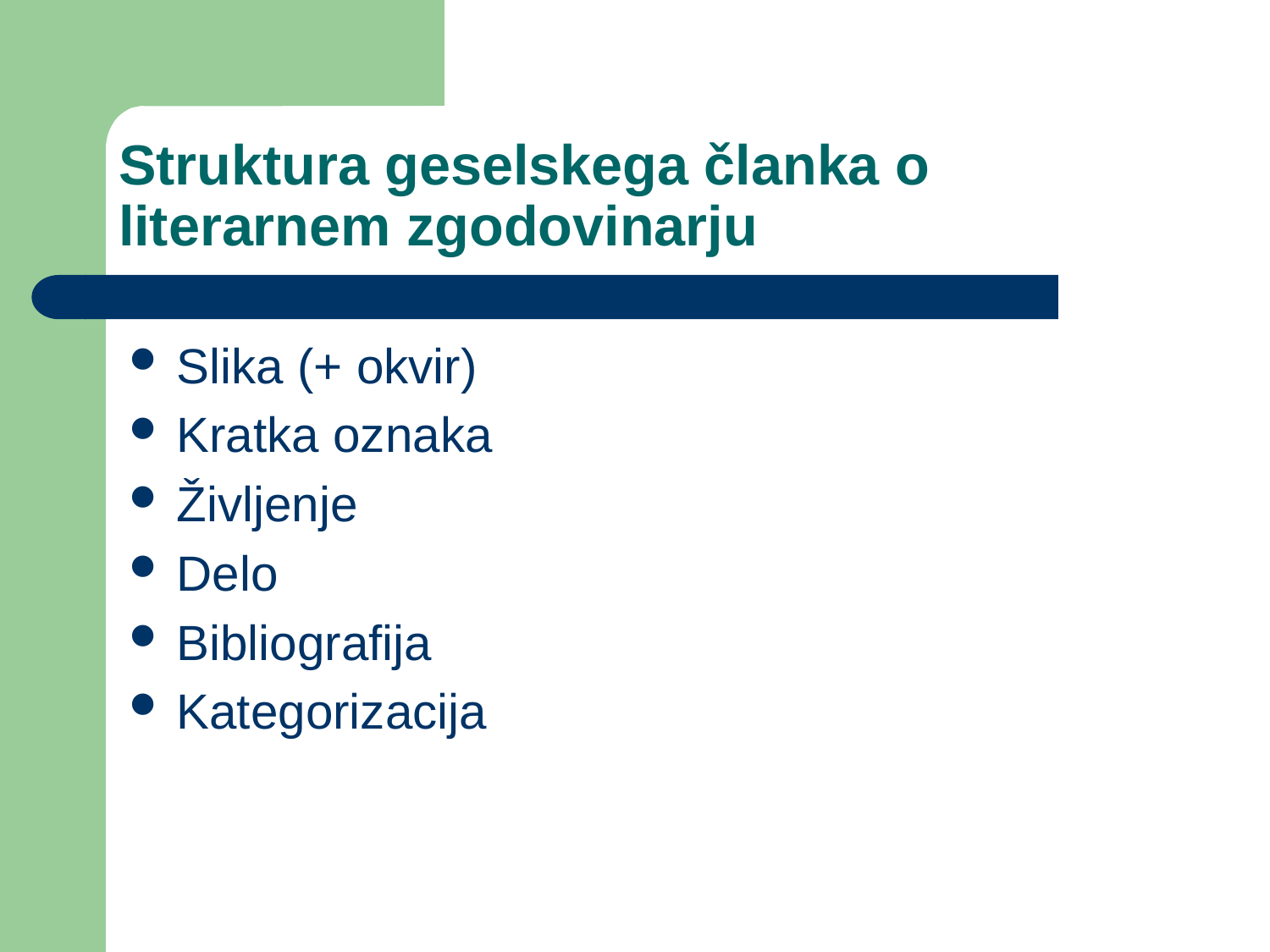

# Struktura geselskega članka o literarnem zgodovinarju
Slika (+ okvir)
Kratka oznaka
Življenje
Delo
Bibliografija
Kategorizacija